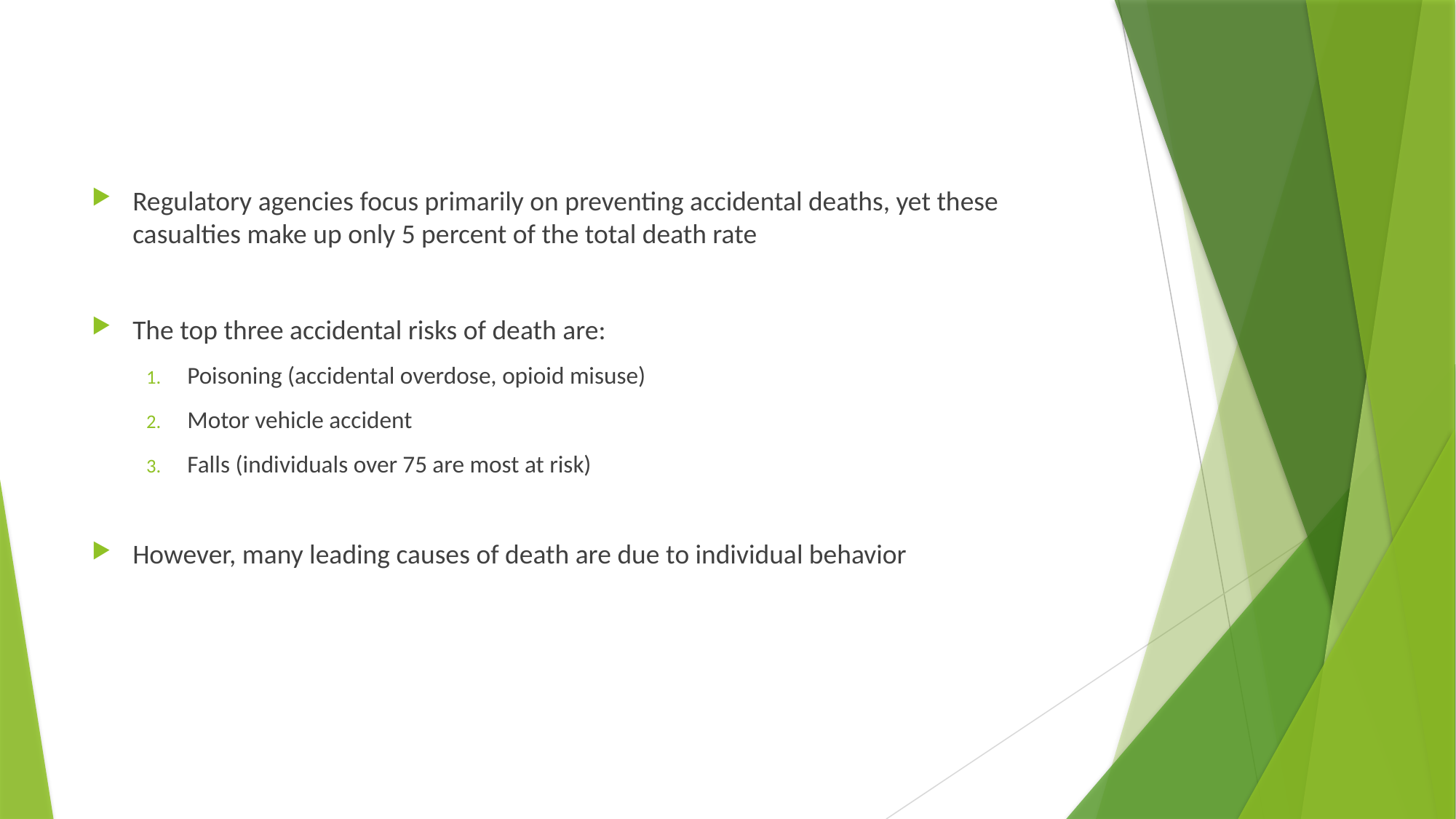

Regulatory agencies focus primarily on preventing accidental deaths, yet these casualties make up only 5 percent of the total death rate

The top three accidental risks of death are:
Poisoning (accidental overdose, opioid misuse)
Motor vehicle accident
Falls (individuals over 75 are most at risk)

However, many leading causes of death are due to individual behavior